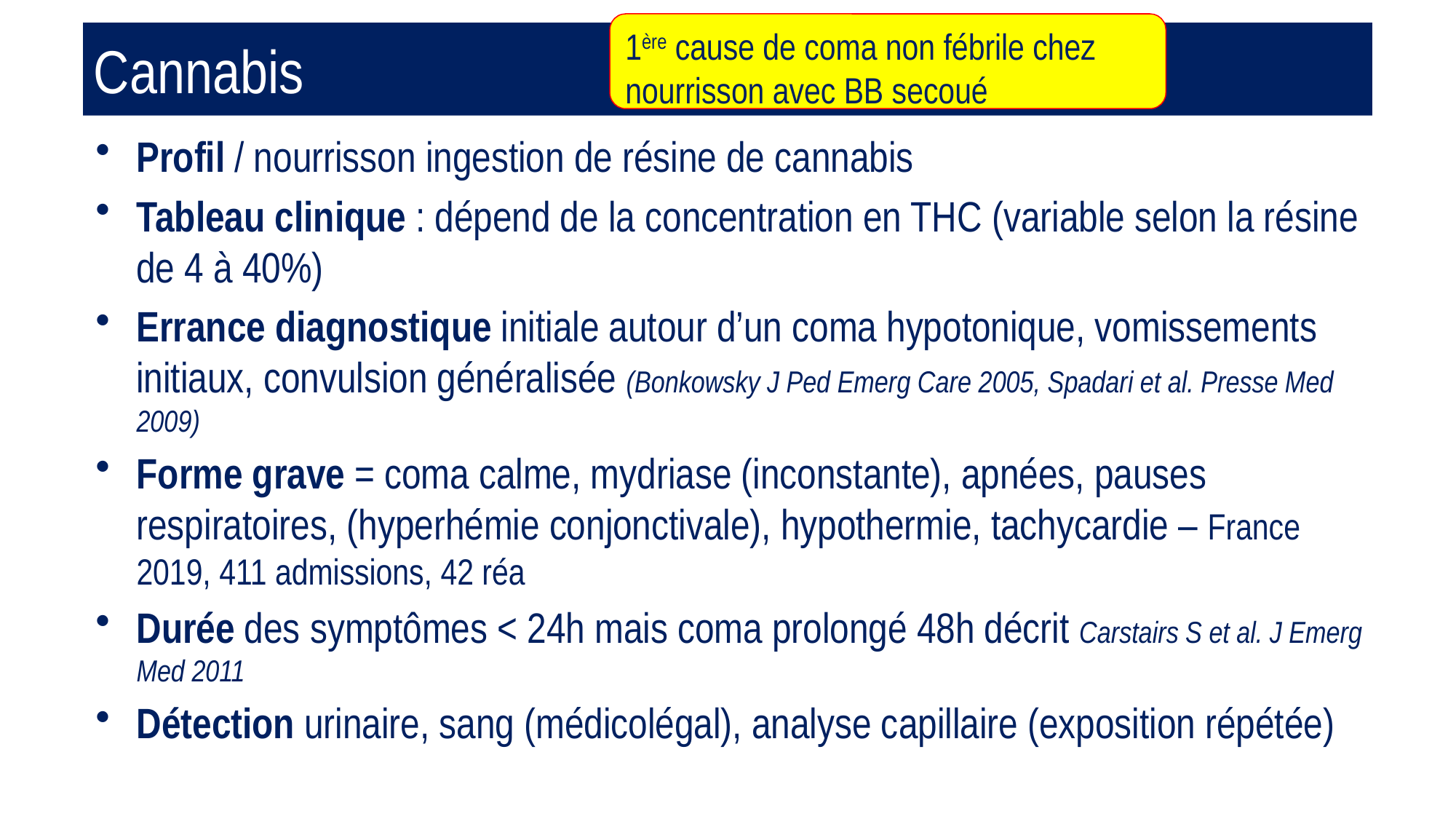

1ère cause de coma non fébrile chez nourrisson avec BB secoué
# Cannabis
Profil / nourrisson ingestion de résine de cannabis
Tableau clinique : dépend de la concentration en THC (variable selon la résine de 4 à 40%)
Errance diagnostique initiale autour d’un coma hypotonique, vomissements initiaux, convulsion généralisée (Bonkowsky J Ped Emerg Care 2005, Spadari et al. Presse Med 2009)
Forme grave = coma calme, mydriase (inconstante), apnées, pauses respiratoires, (hyperhémie conjonctivale), hypothermie, tachycardie – France 2019, 411 admissions, 42 réa
Durée des symptômes < 24h mais coma prolongé 48h décrit Carstairs S et al. J Emerg Med 2011
Détection urinaire, sang (médicolégal), analyse capillaire (exposition répétée)